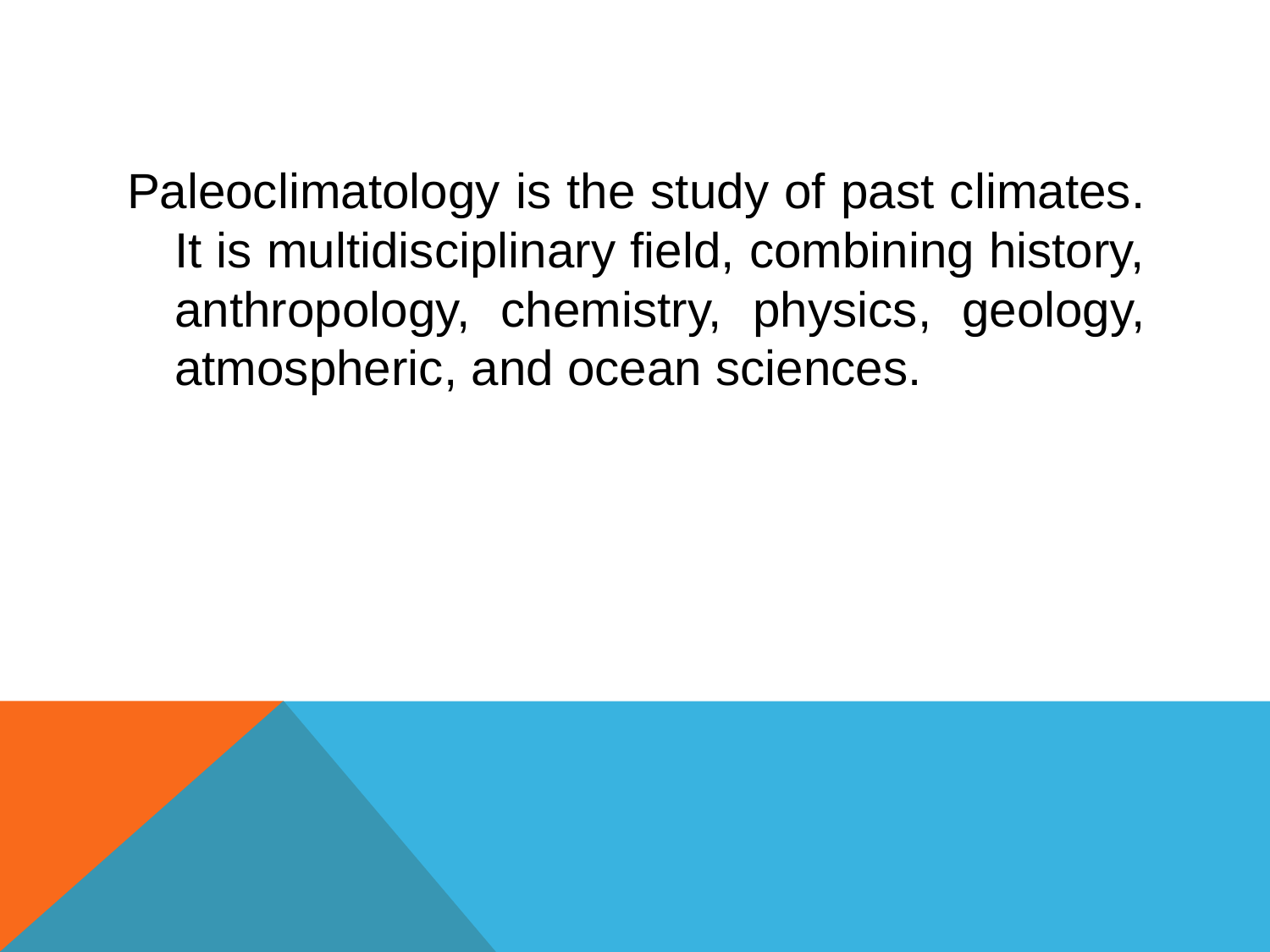

#
Paleoclimatology is the study of past climates. It is multidisciplinary field, combining history, anthropology, chemistry, physics, geology, atmospheric, and ocean sciences.